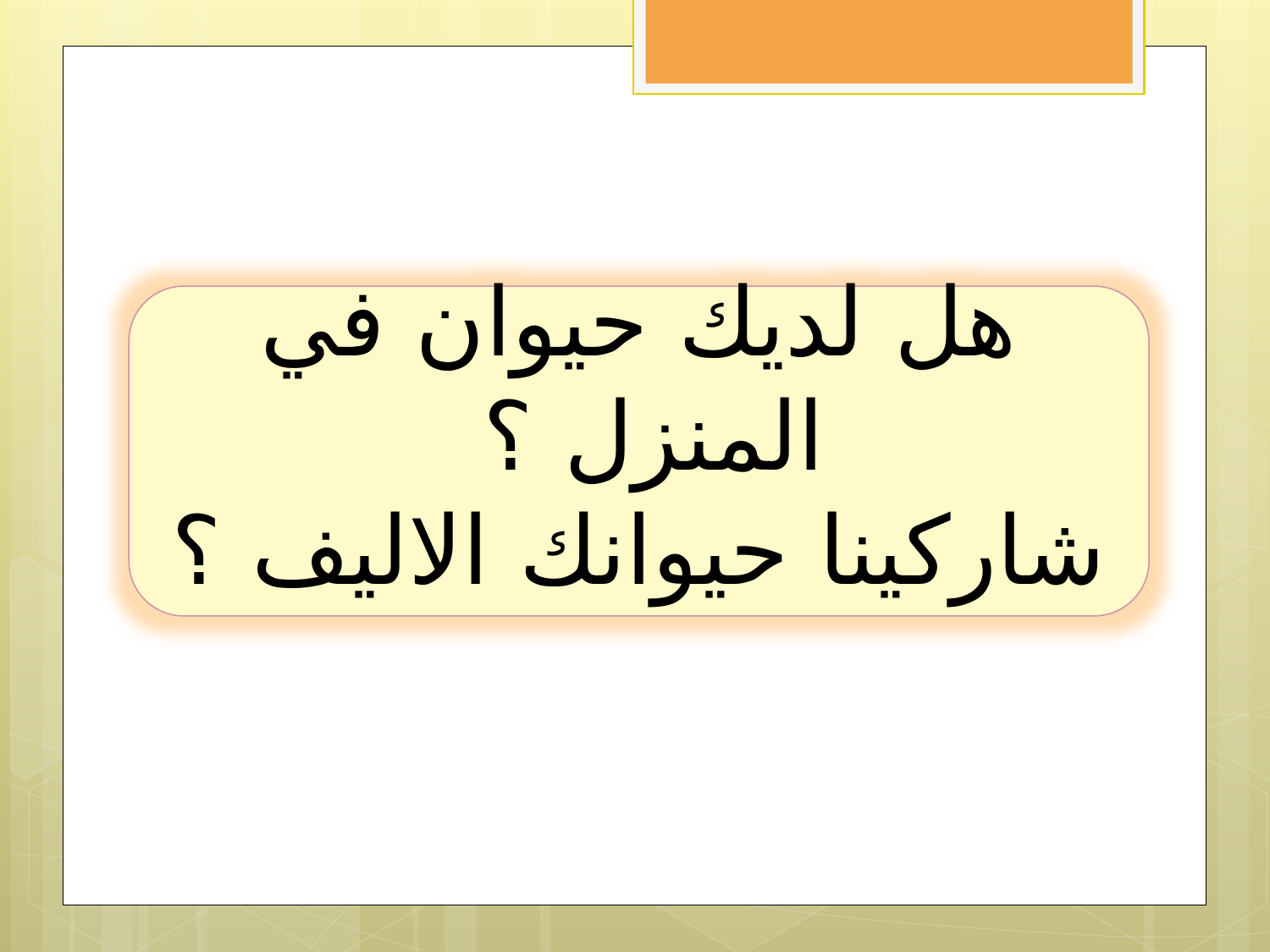

هل لديك حيوان في المنزل ؟
شاركينا حيوانك الاليف ؟